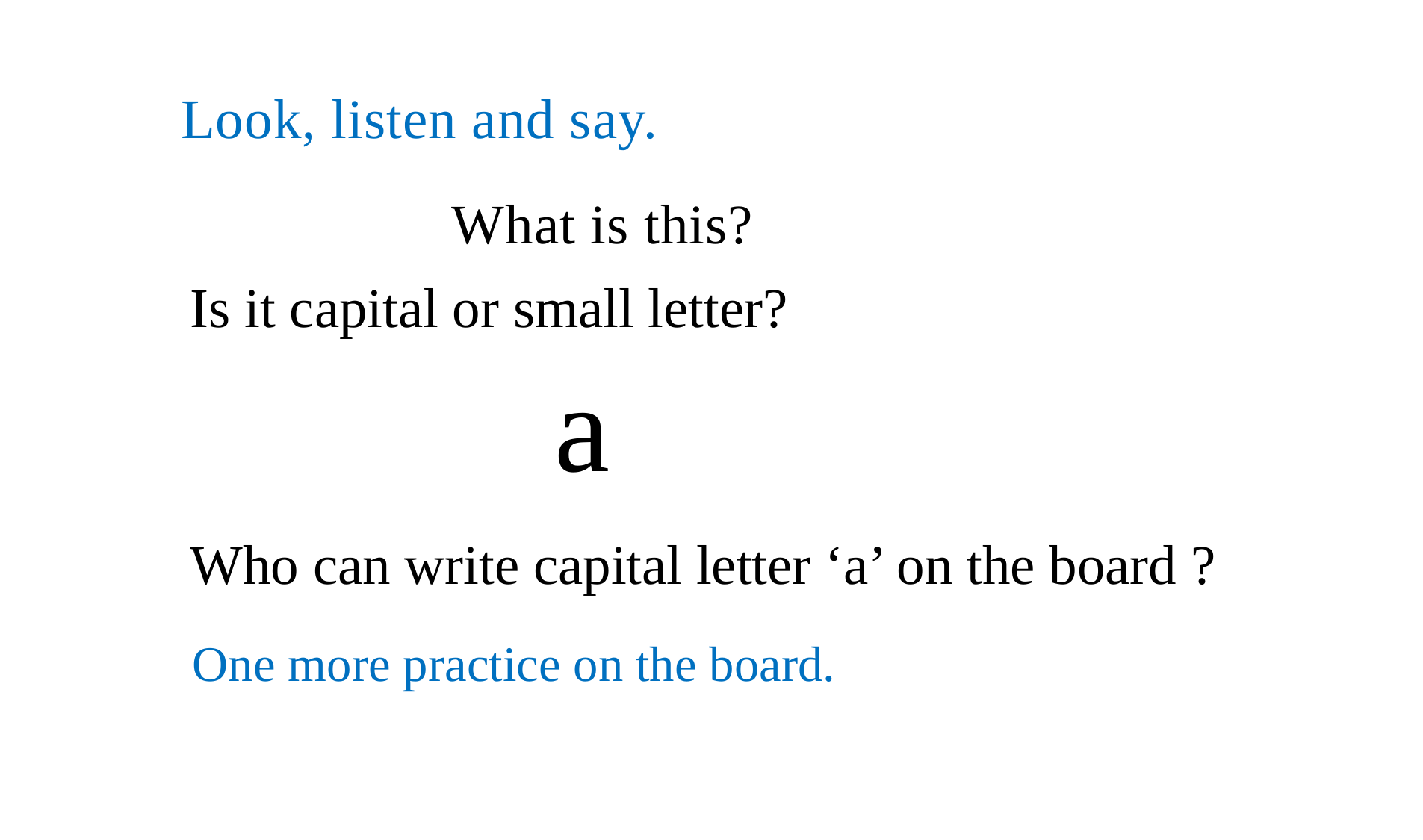

Look, listen and say.
What is this?
Is it capital or small letter?
a
Who can write capital letter ‘a’ on the board ?
One more practice on the board.